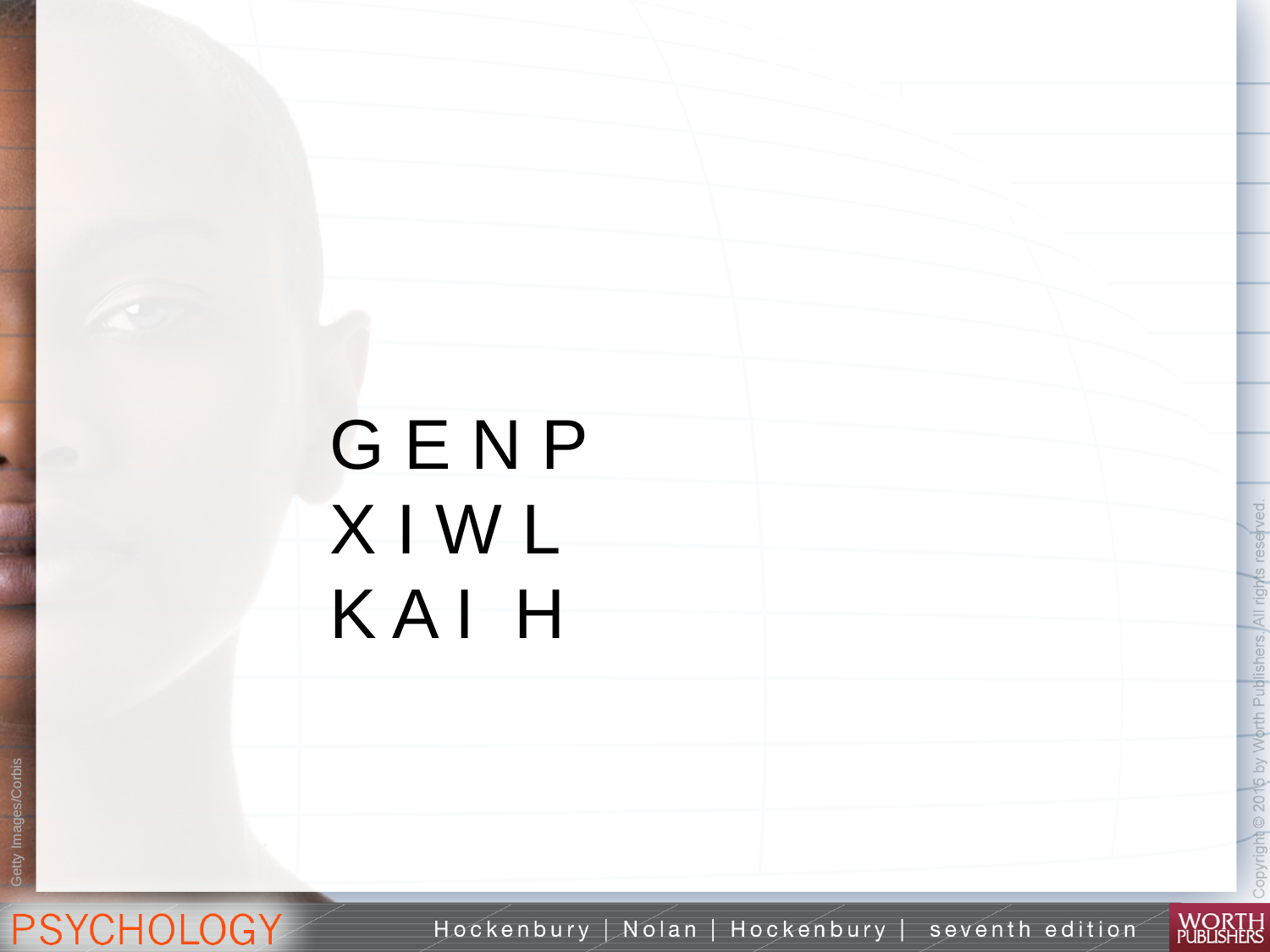

G E N P
X I W L
K A I  H